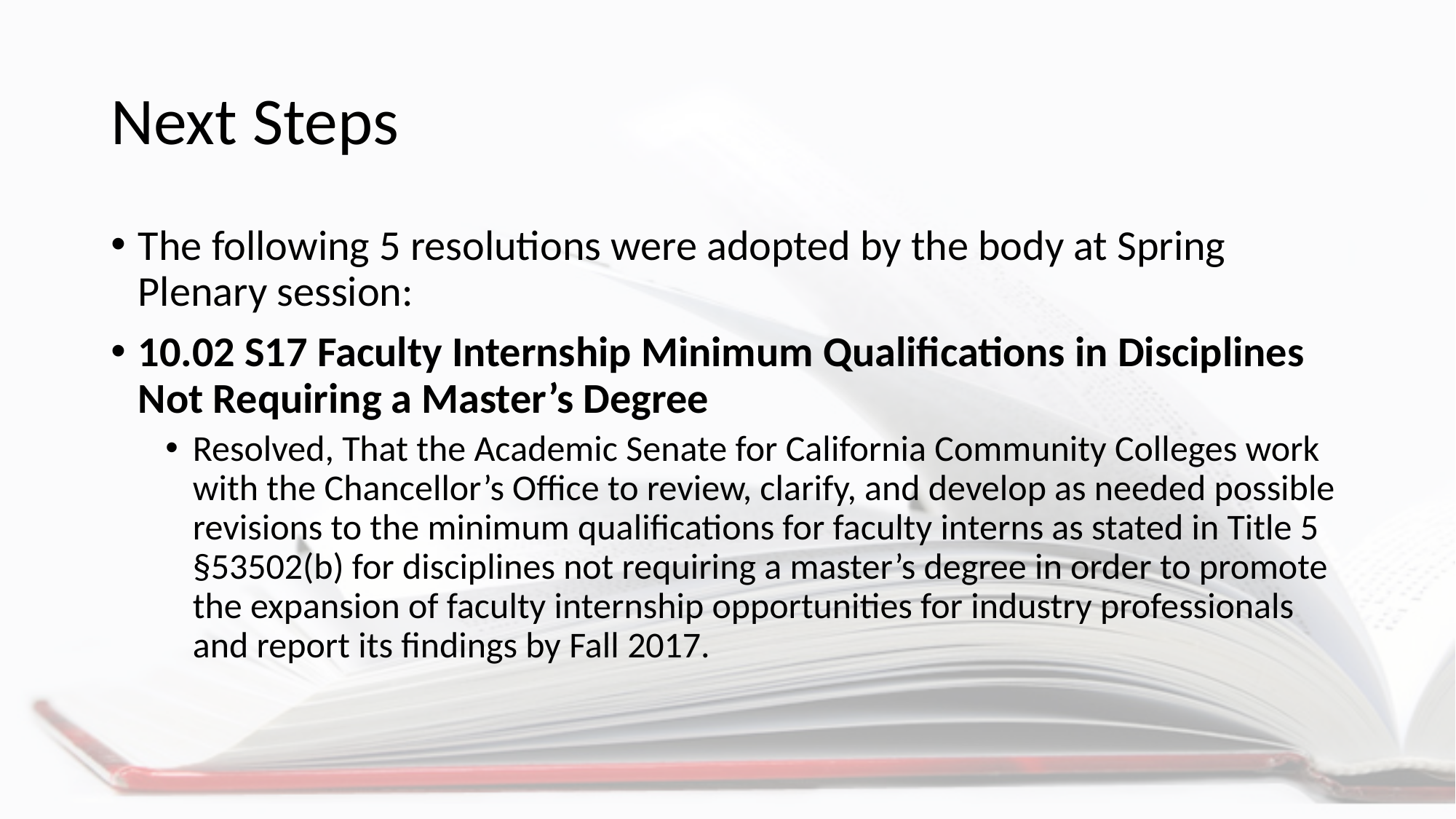

# Next Steps
The following 5 resolutions were adopted by the body at Spring Plenary session:
10.02 S17 Faculty Internship Minimum Qualifications in Disciplines Not Requiring a Master’s Degree
Resolved, That the Academic Senate for California Community Colleges work with the Chancellor’s Office to review, clarify, and develop as needed possible revisions to the minimum qualifications for faculty interns as stated in Title 5 §53502(b) for disciplines not requiring a master’s degree in order to promote the expansion of faculty internship opportunities for industry professionals and report its findings by Fall 2017.